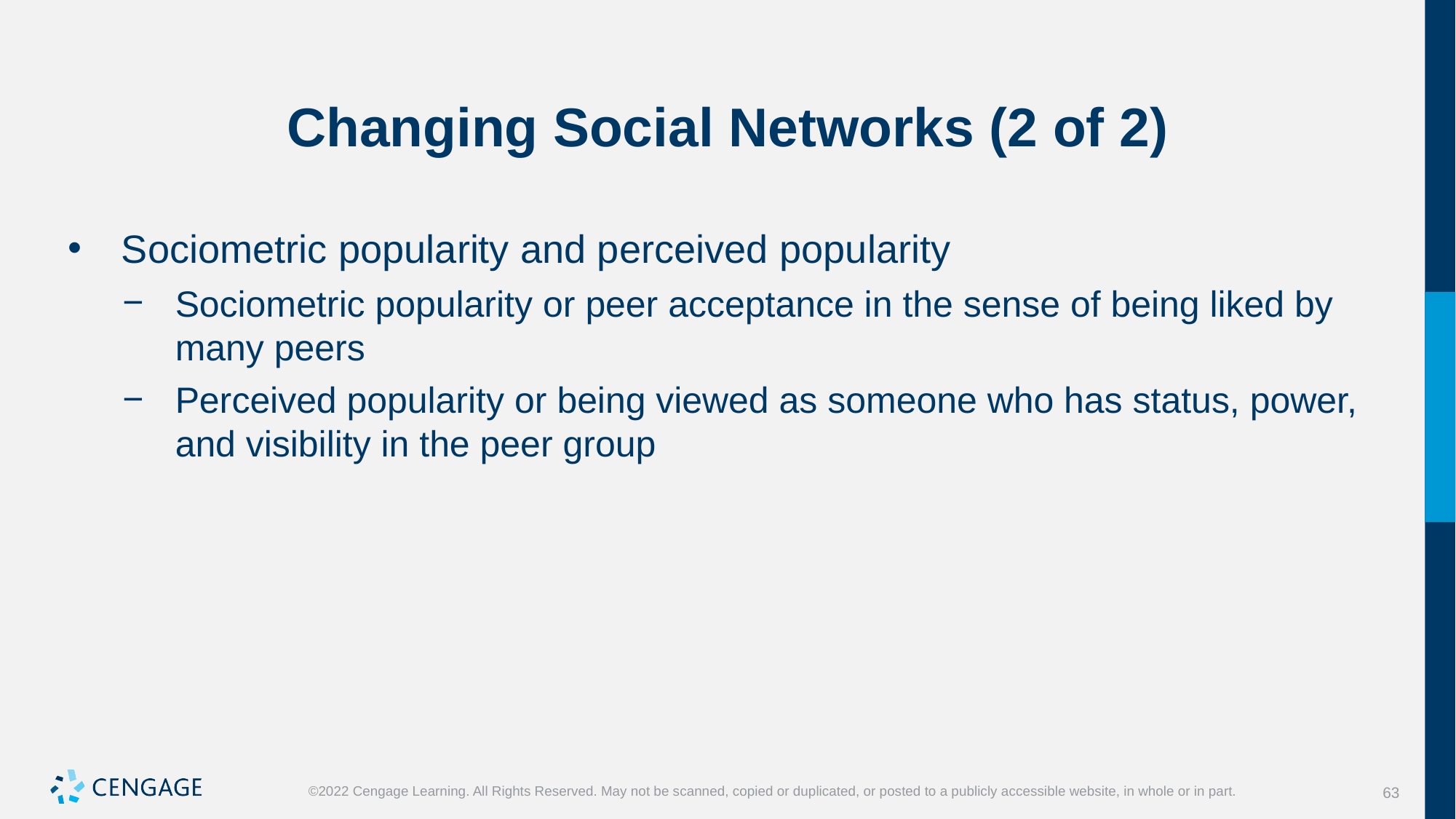

# Changing Social Networks (2 of 2)
Sociometric popularity and perceived popularity
Sociometric popularity or peer acceptance in the sense of being liked by many peers
Perceived popularity or being viewed as someone who has status, power, and visibility in the peer group